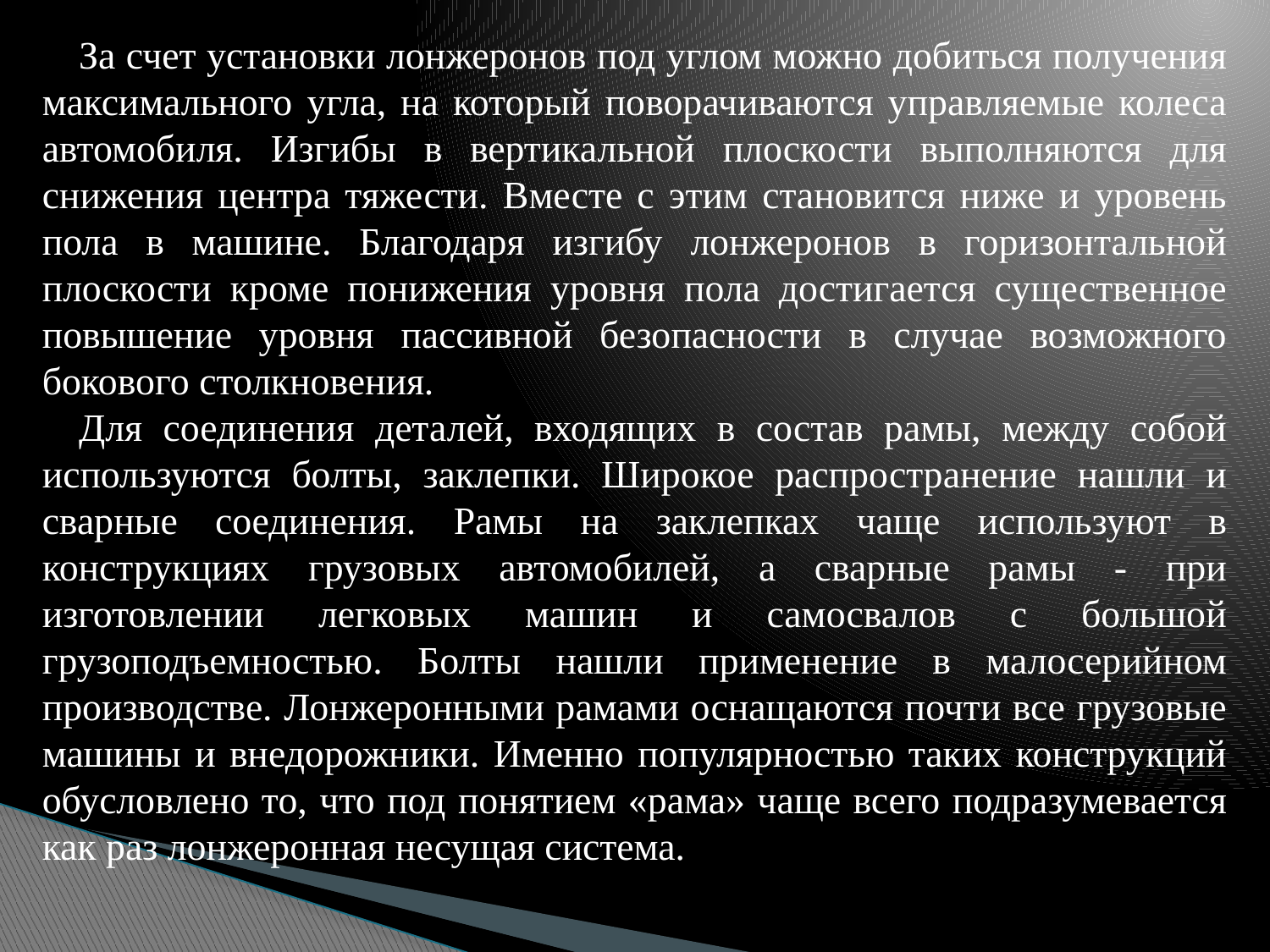

За счет установки лонжеронов под углом можно добиться получения максимального угла, на который поворачиваются управляемые колеса автомобиля. Изгибы в вертикальной плоскости выполняются для снижения центра тяжести. Вместе с этим становится ниже и уровень пола в машине. Благодаря изгибу лонжеронов в горизонтальной плоскости кроме понижения уровня пола достигается существенное повышение уровня пассивной безопасности в случае возможного бокового столкновения.
Для соединения деталей, входящих в состав рамы, между собой используются болты, заклепки. Широкое распространение нашли и сварные соединения. Рамы на заклепках чаще используют в конструкциях грузовых автомобилей, а сварные рамы - при изготовлении легковых машин и самосвалов с большой грузоподъемностью. Болты нашли применение в малосерийном производстве. Лонжеронными рамами оснащаются почти все грузовые машины и внедорожники. Именно популярностью таких конструкций обусловлено то, что под понятием «рама» чаще всего подразумевается как раз лонжеронная несущая система.